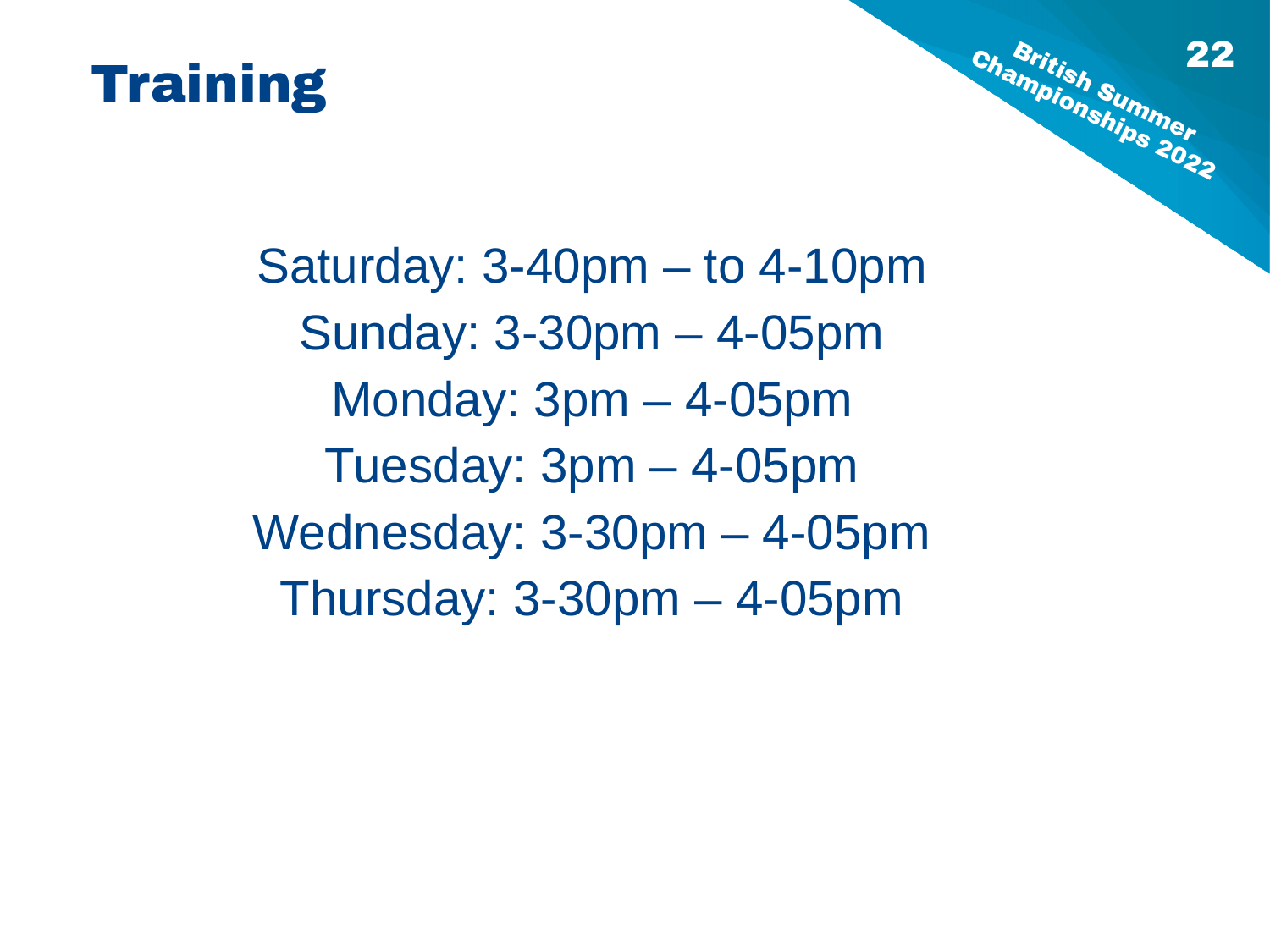

22
Training
British Summer Championships 2022
Saturday: 3-40pm – to 4-10pm
Sunday: 3-30pm – 4-05pm
Monday: 3pm – 4-05pm
Tuesday: 3pm – 4-05pm
Wednesday: 3-30pm – 4-05pm
Thursday: 3-30pm – 4-05pm